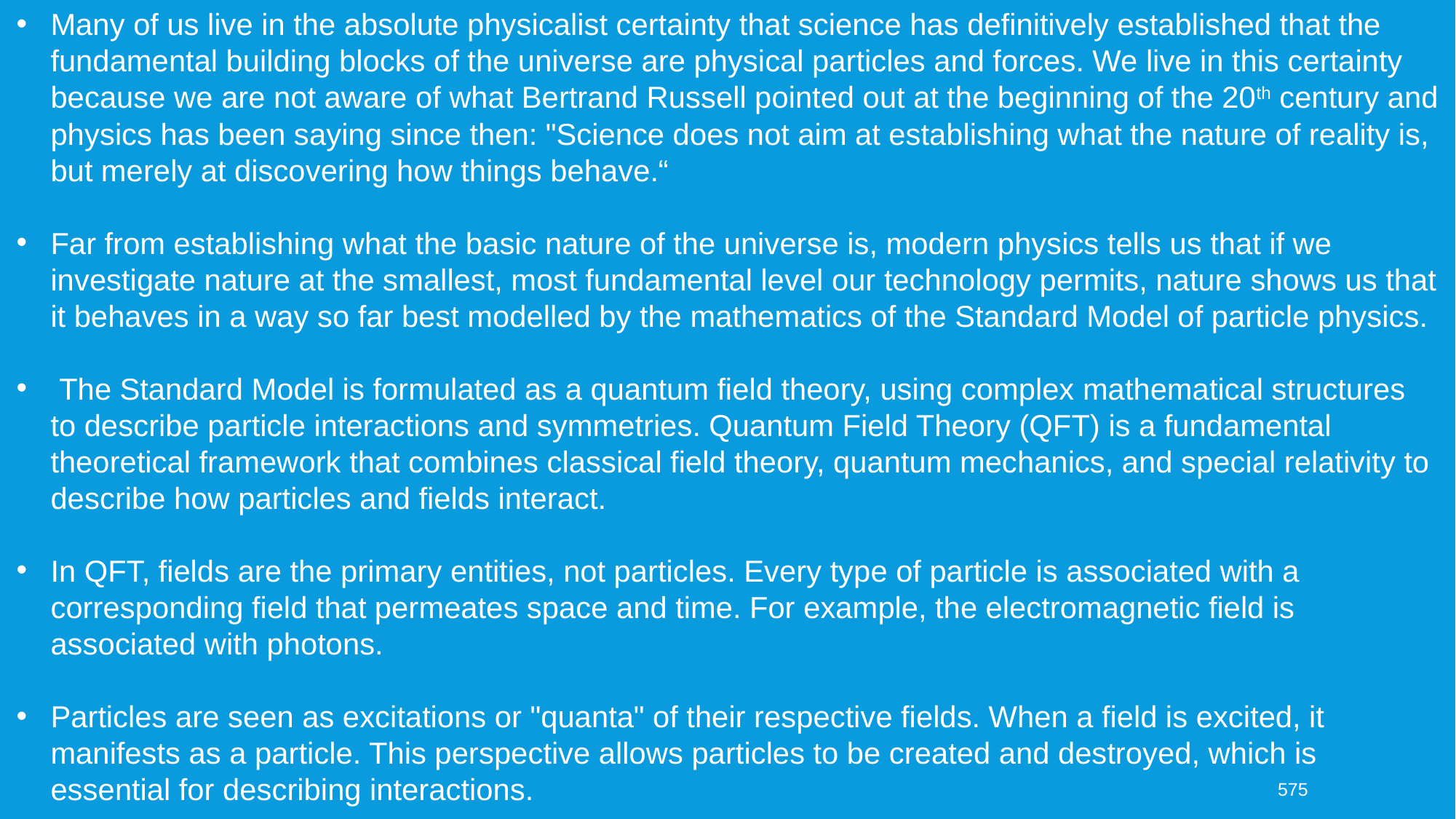

Many of us live in the absolute physicalist certainty that science has definitively established that the fundamental building blocks of the universe are physical particles and forces. We live in this certainty because we are not aware of what Bertrand Russell pointed out at the beginning of the 20th century and physics has been saying since then: "Science does not aim at establishing what the nature of reality is, but merely at discovering how things behave.“

Far from establishing what the basic nature of the universe is, modern physics tells us that if we investigate nature at the smallest, most fundamental level our technology permits, nature shows us that it behaves in a way so far best modelled by the mathematics of the Standard Model of particle physics.

 The Standard Model is formulated as a quantum field theory, using complex mathematical structures to describe particle interactions and symmetries. Quantum Field Theory (QFT) is a fundamental theoretical framework that combines classical field theory, quantum mechanics, and special relativity to describe how particles and fields interact.

In QFT, fields are the primary entities, not particles. Every type of particle is associated with a corresponding field that permeates space and time. For example, the electromagnetic field is associated with photons.

Particles are seen as excitations or "quanta" of their respective fields. When a field is excited, it manifests as a particle. This perspective allows particles to be created and destroyed, which is essential for describing interactions.

575